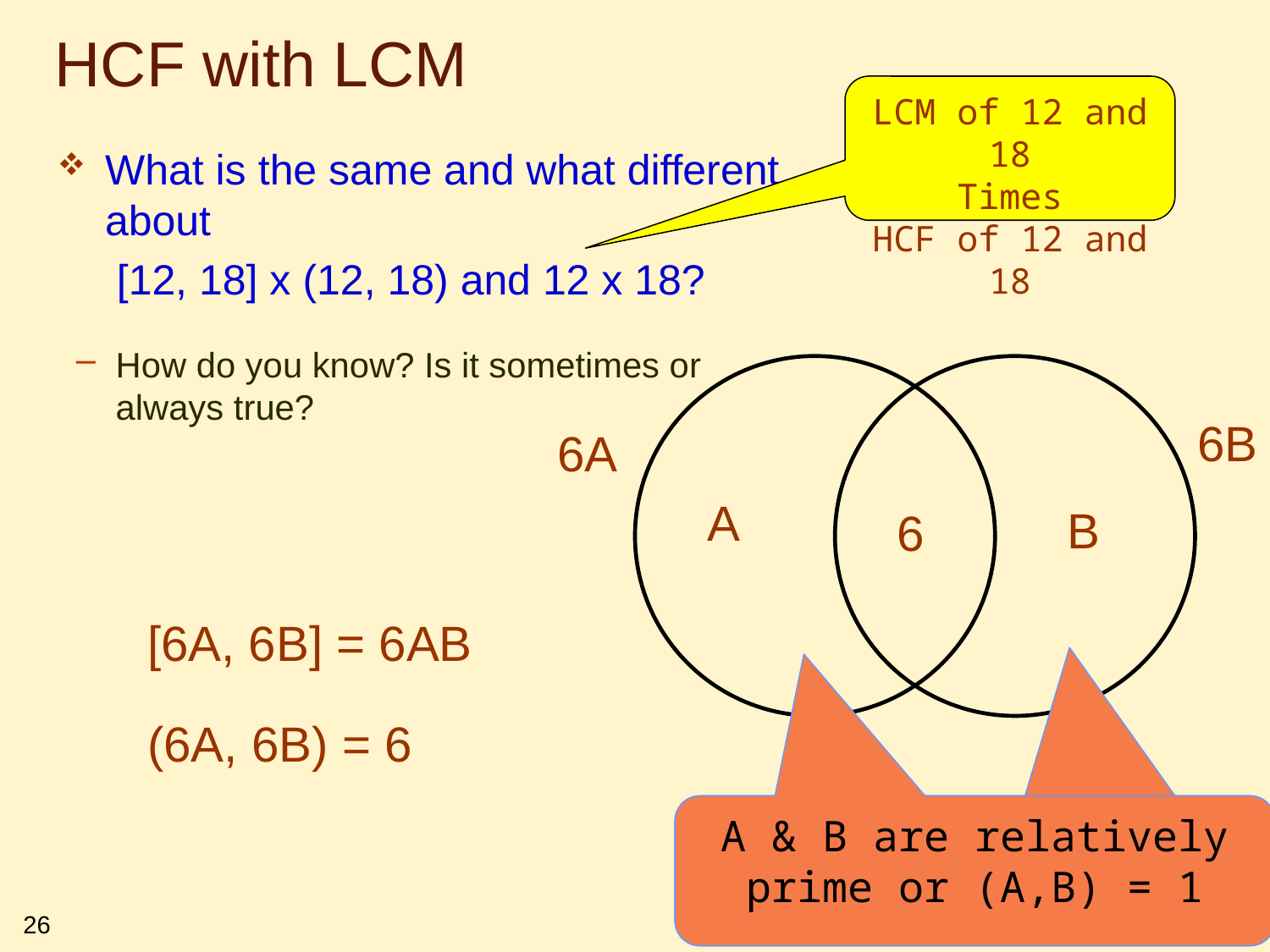

# HCF with LCM
LCM of 12 and 18
Times
HCF of 12 and 18
What is the same and what different about
     [12, 18] x (12, 18) and 12 x 18?
How do you know? Is it sometimes or always true?

6B
6A
A
B
6
[6A, 6B] = 6AB
(6A, 6B) = 6

A & B are relatively prime or (A,B) = 1